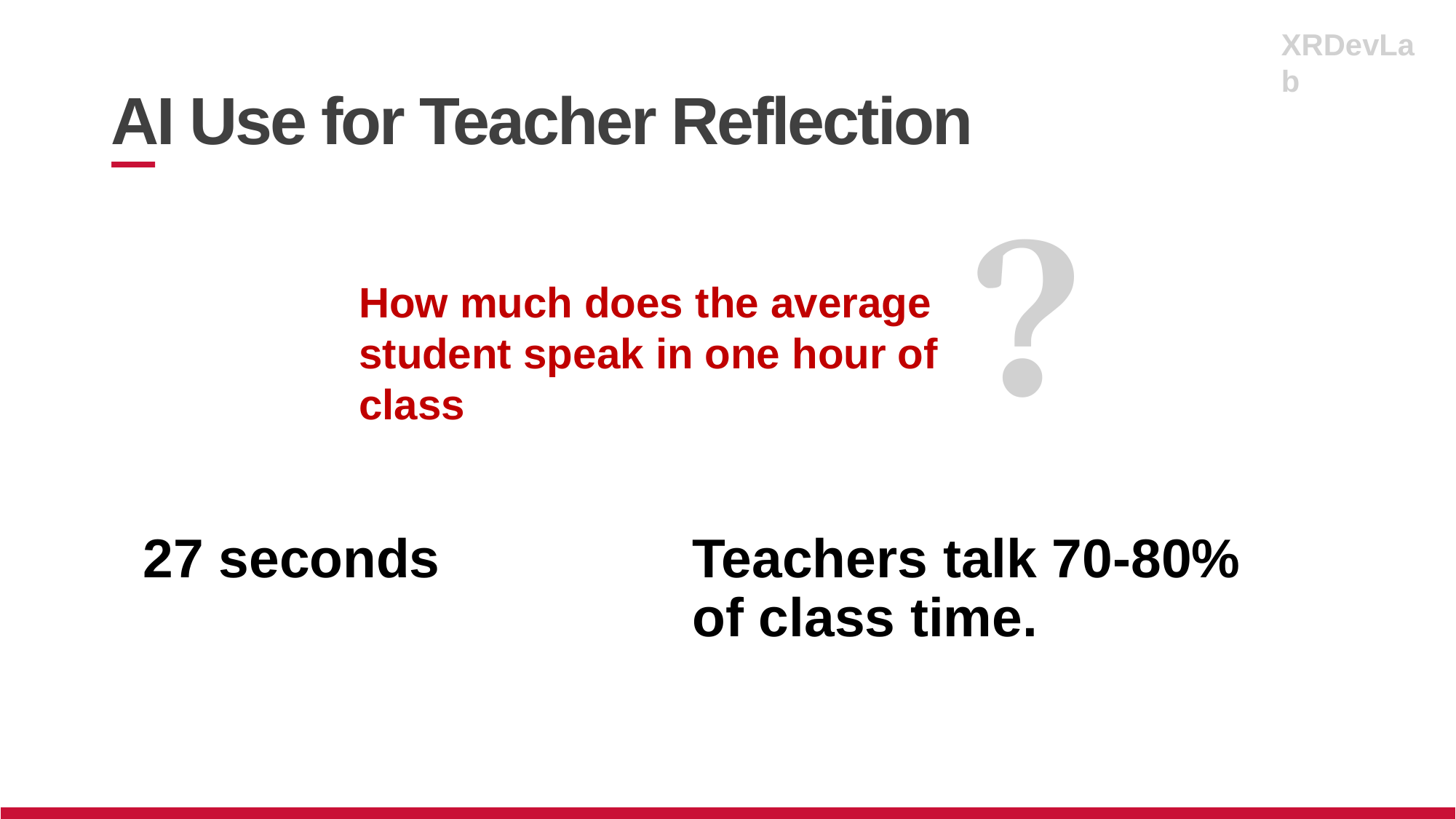

XRDevLab
# AI Use for Teacher Reflection

?
How much does the average student speak in one hour of class
27 seconds

Teachers talk 70-80% of class time.